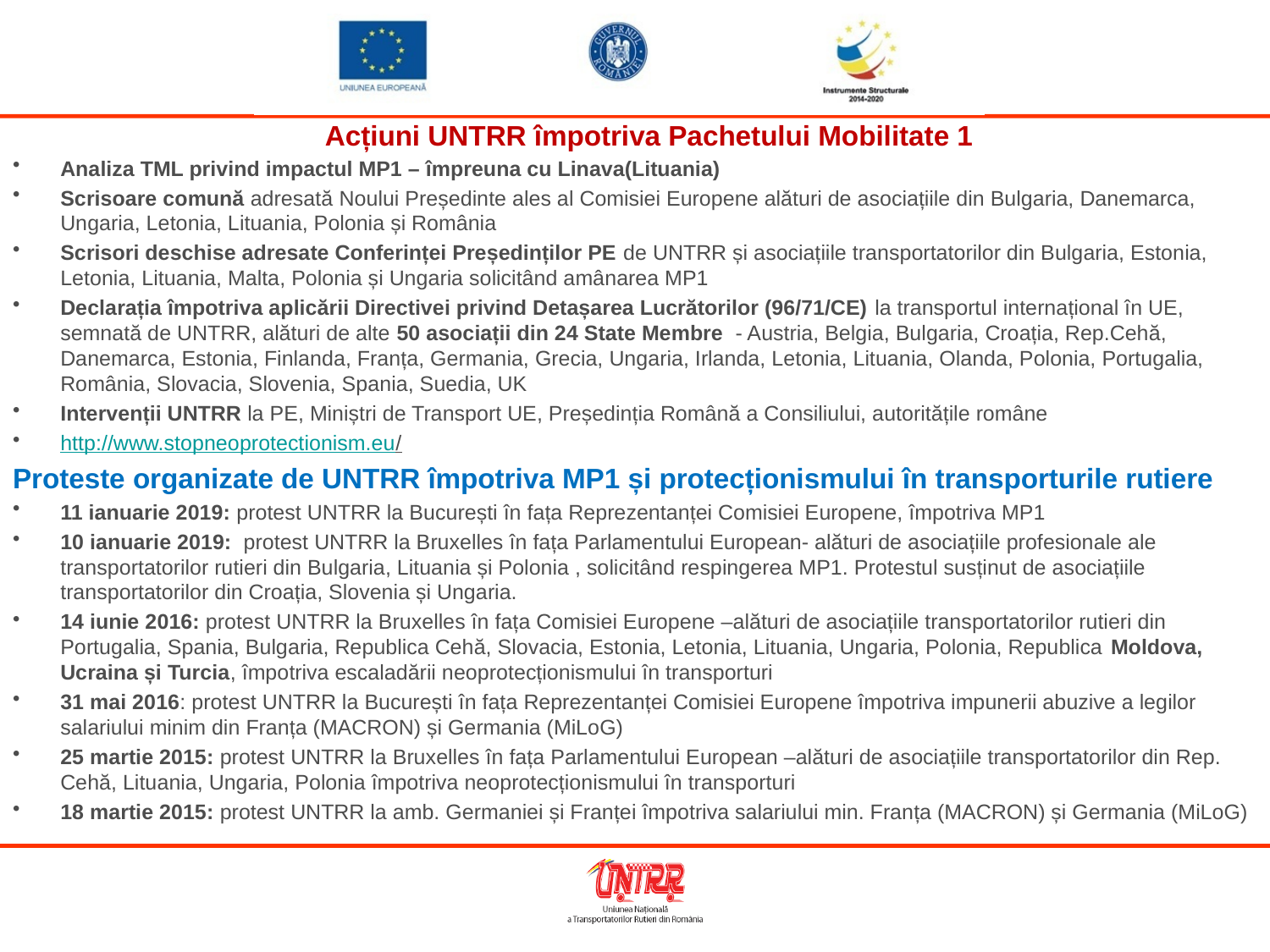

Analiza TML privind impactul MP1 – împreuna cu Linava(Lituania)
Scrisoare comună adresată Noului Președinte ales al Comisiei Europene alături de asociațiile din Bulgaria, Danemarca, Ungaria, Letonia, Lituania, Polonia și România
Scrisori deschise adresate Conferinței Președinților PE de UNTRR și asociațiile transportatorilor din Bulgaria, Estonia, Letonia, Lituania, Malta, Polonia și Ungaria solicitând amânarea MP1
Declarația împotriva aplicării Directivei privind Detașarea Lucrătorilor (96/71/CE) la transportul internațional în UE, semnată de UNTRR, alături de alte 50 asociații din 24 State Membre  - Austria, Belgia, Bulgaria, Croația, Rep.Cehă, Danemarca, Estonia, Finlanda, Franța, Germania, Grecia, Ungaria, Irlanda, Letonia, Lituania, Olanda, Polonia, Portugalia, România, Slovacia, Slovenia, Spania, Suedia, UK
Intervenții UNTRR la PE, Miniștri de Transport UE, Președinția Română a Consiliului, autoritățile române
http://www.stopneoprotectionism.eu/
Proteste organizate de UNTRR împotriva MP1 și protecționismului în transporturile rutiere
11 ianuarie 2019: protest UNTRR la București în fața Reprezentanței Comisiei Europene, împotriva MP1
10 ianuarie 2019:  protest UNTRR la Bruxelles în fața Parlamentului European- alături de asociațiile profesionale ale transportatorilor rutieri din Bulgaria, Lituania și Polonia , solicitând respingerea MP1. Protestul susținut de asociațiile transportatorilor din Croația, Slovenia și Ungaria.
14 iunie 2016: protest UNTRR la Bruxelles în fața Comisiei Europene –alături de asociațiile transportatorilor rutieri din Portugalia, Spania, Bulgaria, Republica Cehă, Slovacia, Estonia, Letonia, Lituania, Ungaria, Polonia, Republica Moldova, Ucraina și Turcia, împotriva escaladării neoprotecționismului în transporturi
31 mai 2016: protest UNTRR la București în fața Reprezentanței Comisiei Europene împotriva impunerii abuzive a legilor salariului minim din Franța (MACRON) și Germania (MiLoG)
25 martie 2015: protest UNTRR la Bruxelles în fața Parlamentului European –alături de asociațiile transportatorilor din Rep. Cehă, Lituania, Ungaria, Polonia împotriva neoprotecționismului în transporturi
18 martie 2015: protest UNTRR la amb. Germaniei și Franței împotriva salariului min. Franța (MACRON) și Germania (MiLoG)
Acțiuni UNTRR împotriva Pachetului Mobilitate 1